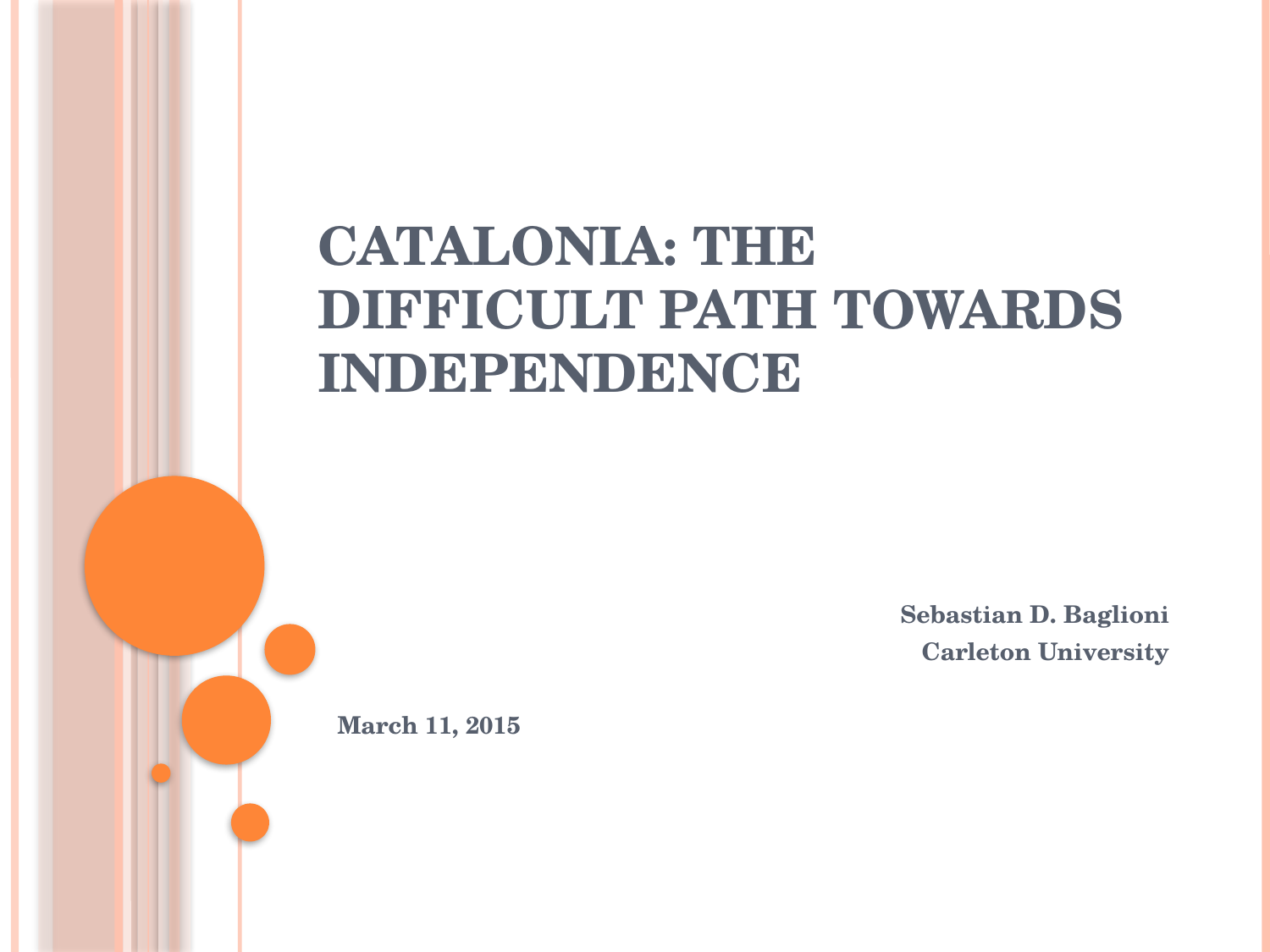

# Catalonia: the difficult path towards independence

Sebastian D. Baglioni
Carleton University

March 11, 2015